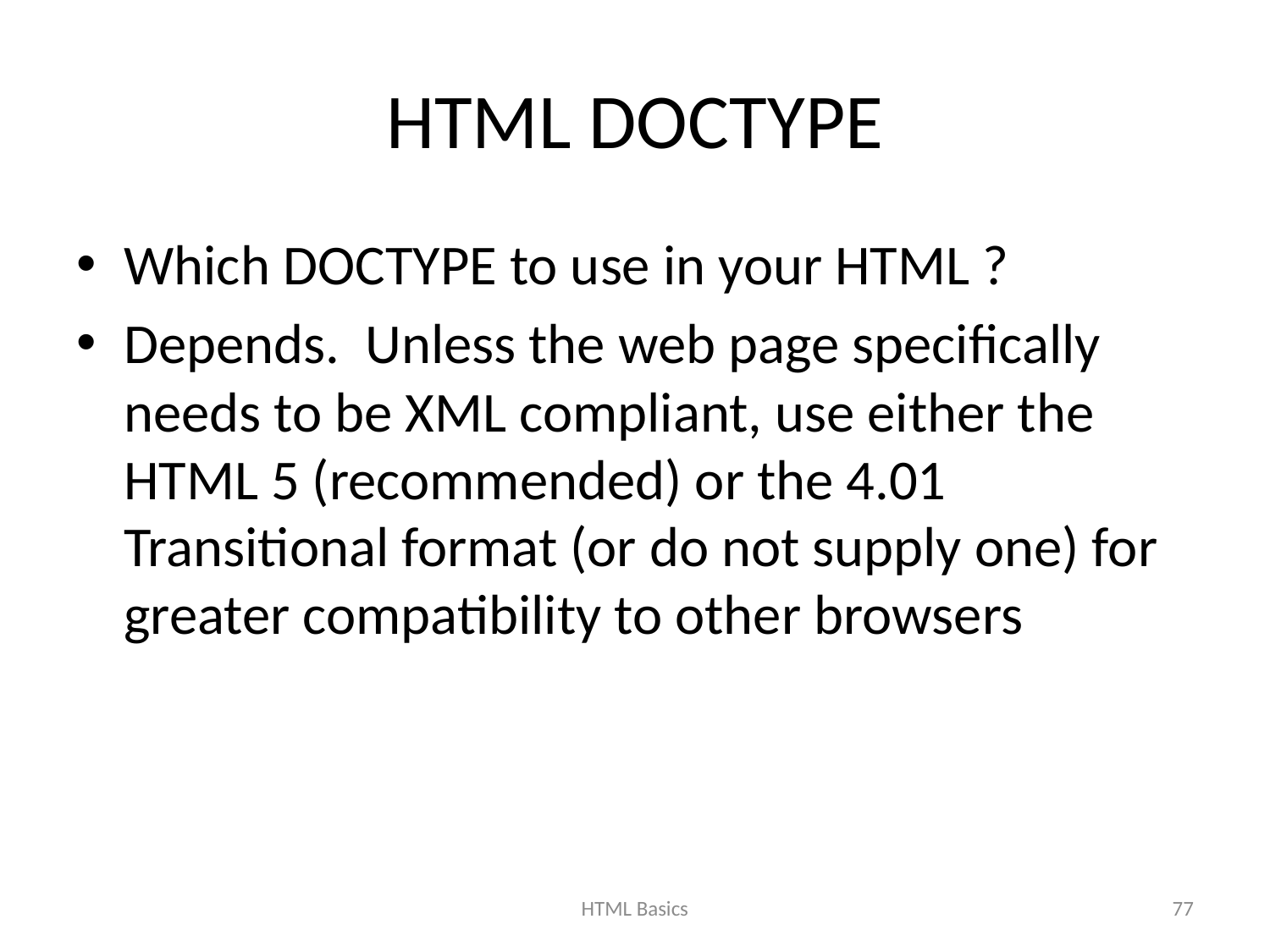

# HTML DOCTYPE
Which DOCTYPE to use in your HTML ?
Depends.  Unless the web page specifically needs to be XML compliant, use either the HTML 5 (recommended) or the 4.01 Transitional format (or do not supply one) for greater compatibility to other browsers
HTML Basics
77